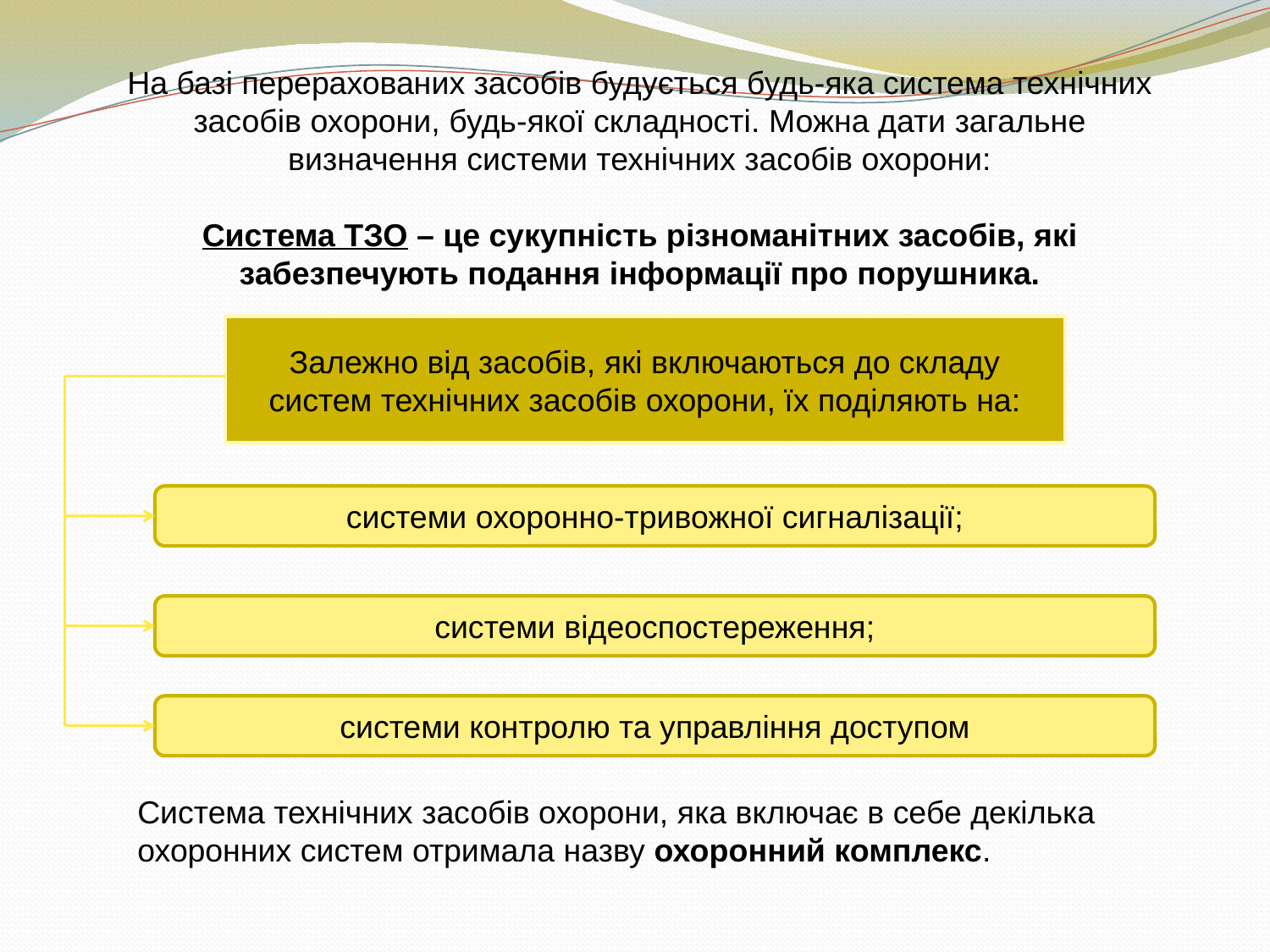

На базі перерахованих засобів будується будь-яка система технічних засобів охорони, будь-якої складності. Можна дати загальне визначення системи технічних засобів охорони:

Система ТЗО – це сукупність різноманітних засобів, які забезпечують подання інформації про порушника.
Залежно від засобів, які включаються до складу систем технічних засобів охорони, їх поділяють на:
системи охоронно-тривожної сигналізації;
системи відеоспостереження;
системи контролю та управління доступом
Система технічних засобів охорони, яка включає в себе декілька охоронних систем отримала назву охоронний комплекс.